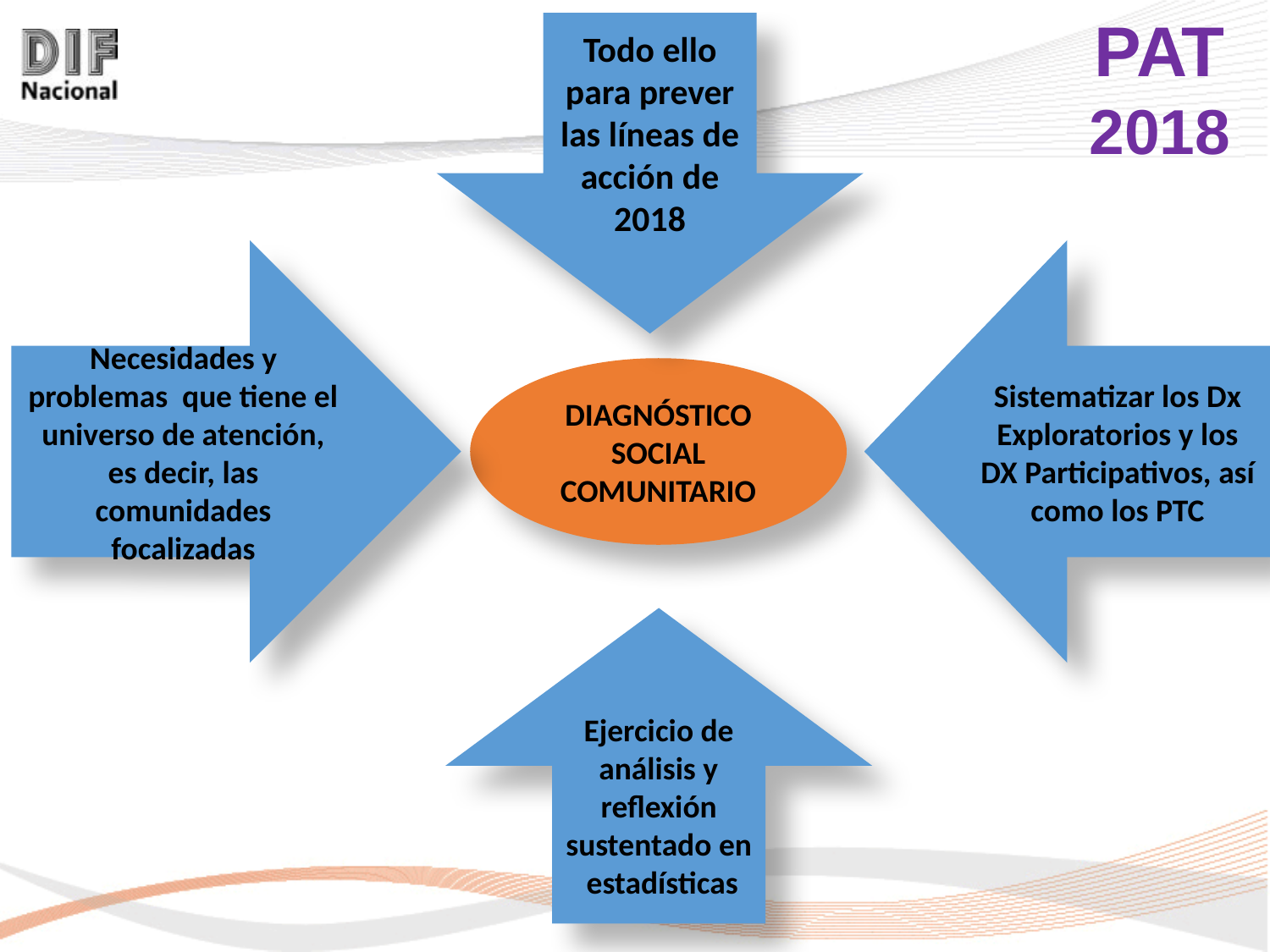

Todo ello para prever las líneas de acción de 2018
Necesidades y problemas  que tiene el universo de atención, es decir, las comunidades focalizadas
Sistematizar los Dx Exploratorios y los DX Participativos, así como los PTC
DIAGNÓSTICO SOCIAL COMUNITARIO
Ejercicio de análisis y reflexión sustentado en  estadísticas